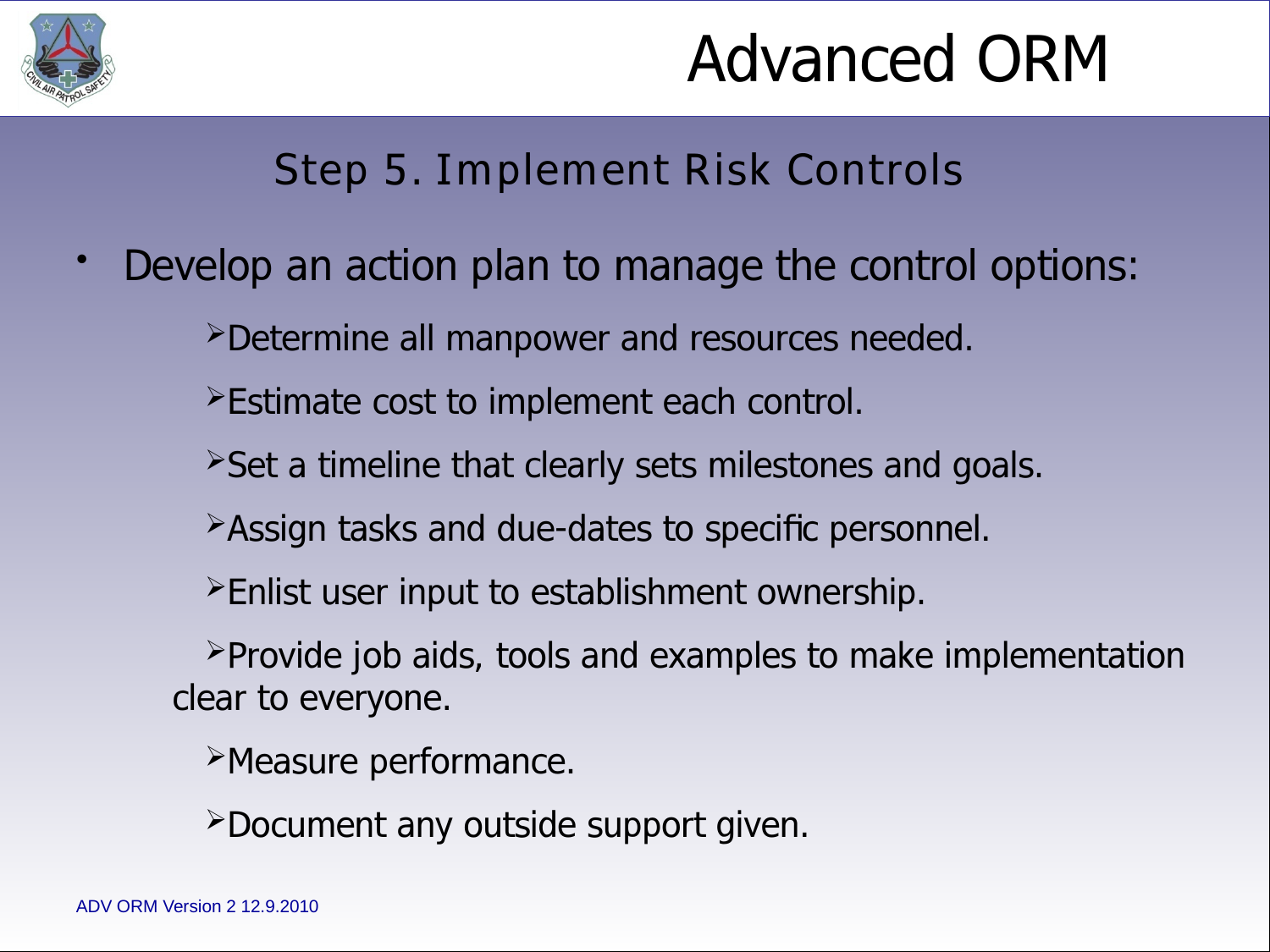

Step 5. Implement Risk Controls
Develop an action plan to manage the control options:
Determine all manpower and resources needed.
Estimate cost to implement each control.
Set a timeline that clearly sets milestones and goals.
Assign tasks and due-dates to specific personnel.
Enlist user input to establishment ownership.
Provide job aids, tools and examples to make implementation clear to everyone.
Measure performance.
Document any outside support given.